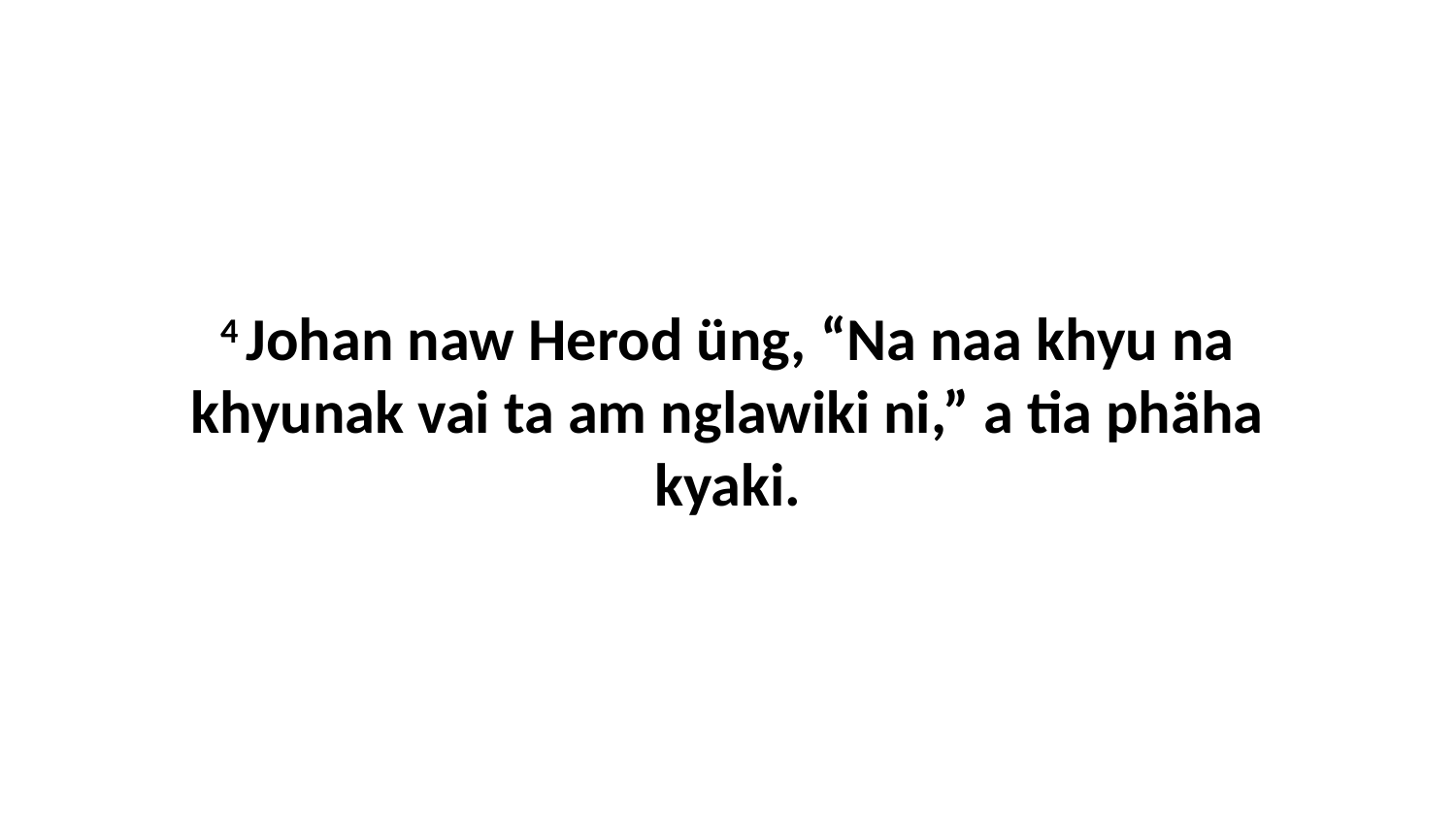

4 Johan naw Herod üng, “Na naa khyu na khyunak vai ta am nglawiki ni,” a tia phäha kyaki.